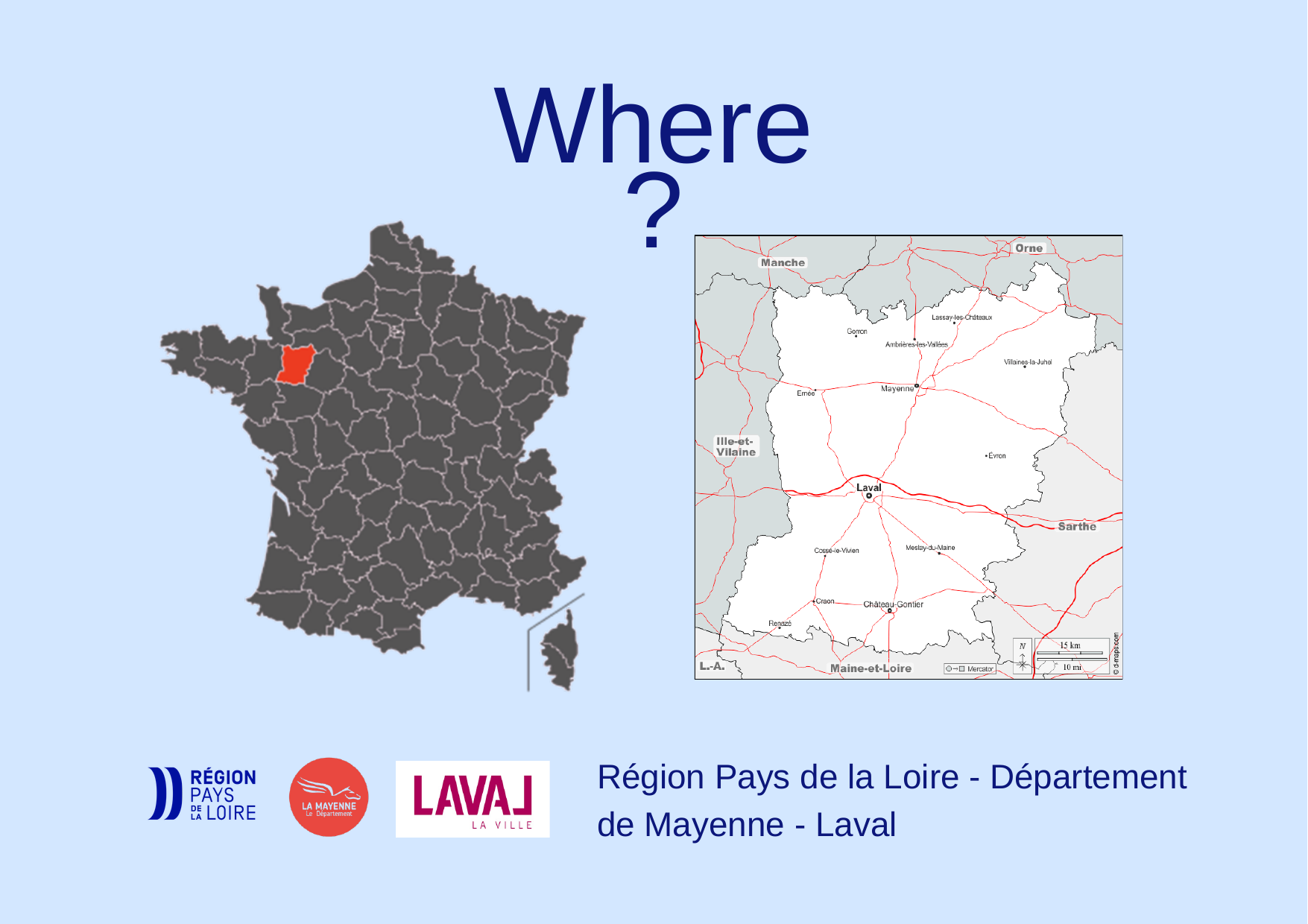

Where?

Région Pays de la Loire - Département de Mayenne - Laval